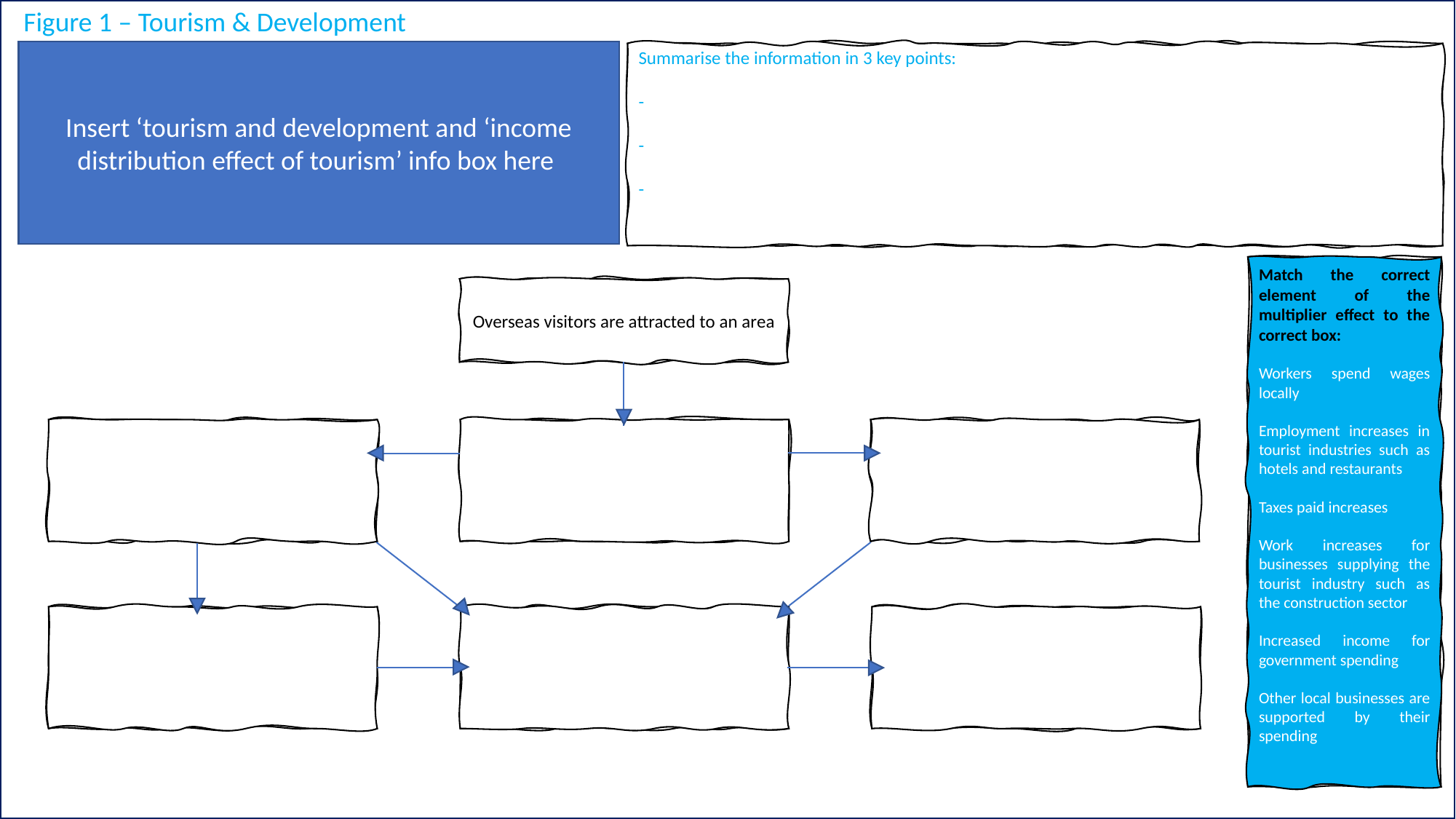

Figure 1 – Tourism & Development
Insert ‘tourism and development and ‘income distribution effect of tourism’ info box here

Summarise the information in 3 key points:

-

-

-

Match the correct element of the multiplier effect to the correct box:

Workers spend wages locally

Employment increases in tourist industries such as hotels and restaurants

Taxes paid increases

Work increases for businesses supplying the tourist industry such as the construction sector

Increased income for government spending

Other local businesses are supported by their spending

Overseas visitors are attracted to an area